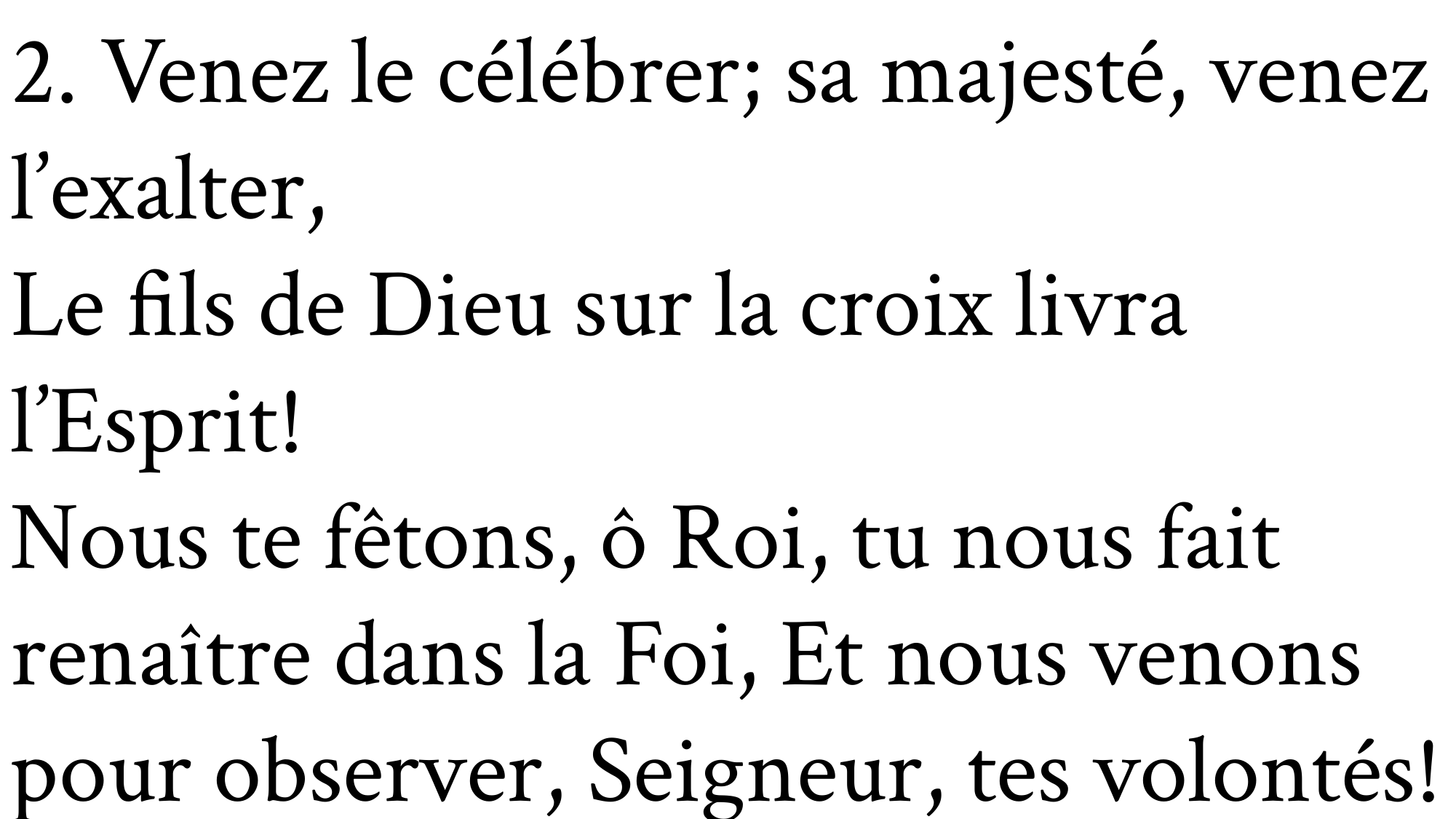

2. Venez le célébrer; sa majesté, venez l’exalter,
Le fils de Dieu sur la croix livra l’Esprit!
Nous te fêtons, ô Roi, tu nous fait renaître dans la Foi, Et nous venons pour observer, Seigneur, tes volontés!